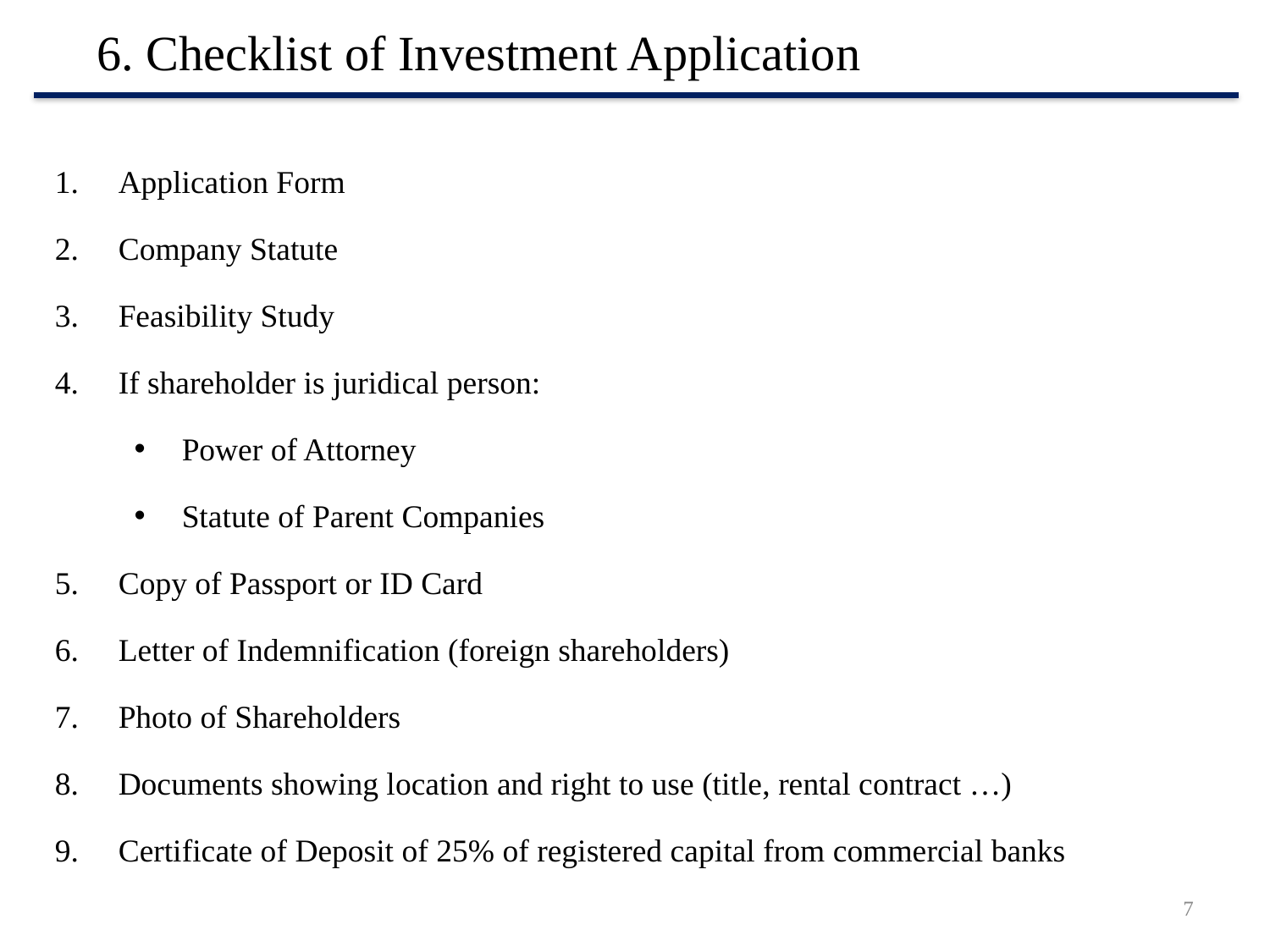

6. Checklist of Investment Application
Application Form
Company Statute
Feasibility Study
If shareholder is juridical person:
Power of Attorney
Statute of Parent Companies
Copy of Passport or ID Card
Letter of Indemnification (foreign shareholders)
Photo of Shareholders
Documents showing location and right to use (title, rental contract …)
Certificate of Deposit of 25% of registered capital from commercial banks
7